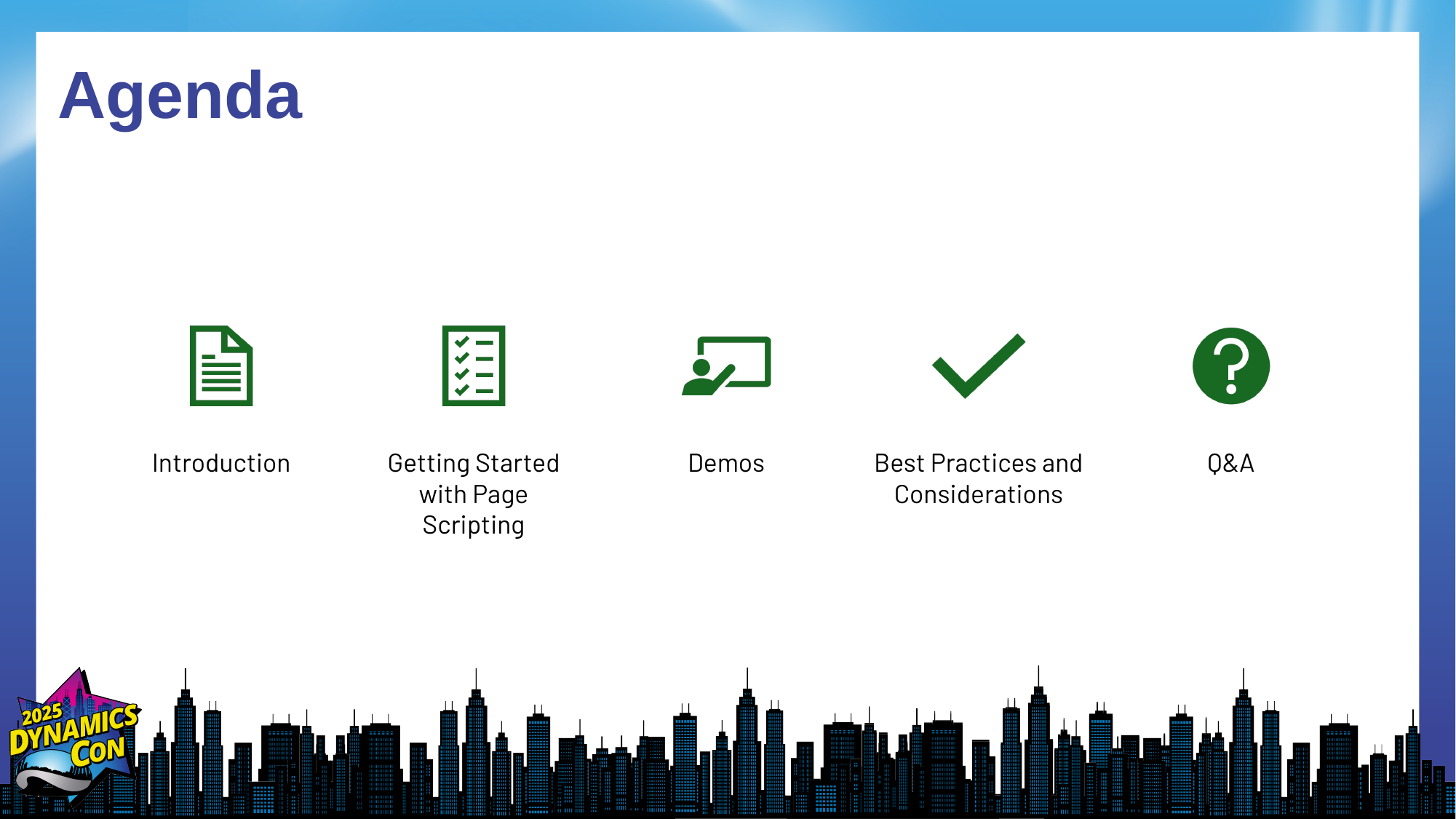

# Agenda
Introduction
Getting Started with Page Scripting
Demos
Best Practices and Considerations
Q&A